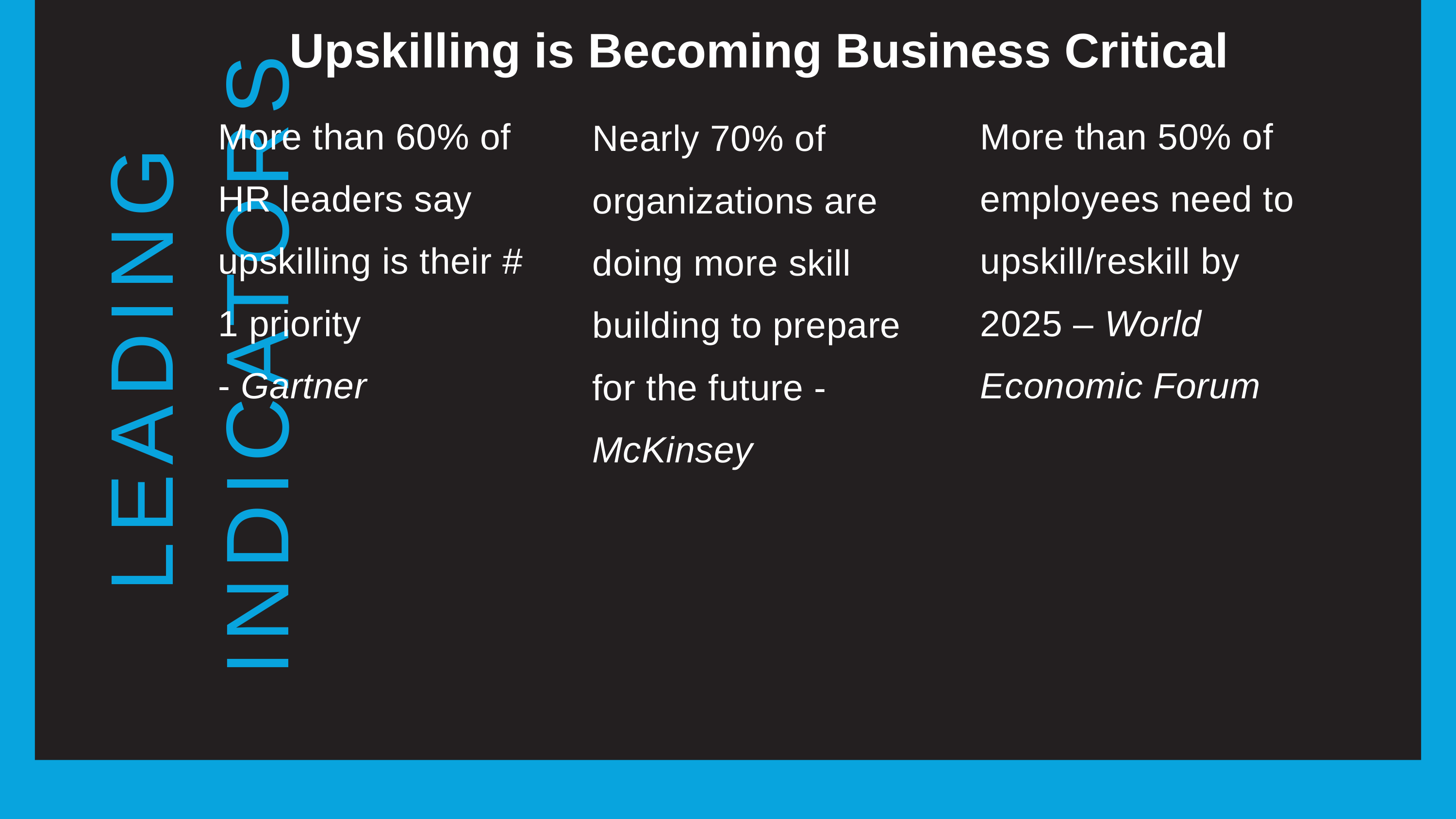

Upskilling is Becoming Business Critical
More than 50% of employees need to upskill/reskill by 2025 – World Economic Forum
More than 60% of HR leaders say upskilling is their #1 priority
- Gartner
Nearly 70% of organizations are doing more skill building to prepare for the future - McKinsey

LEADING INDICATORS